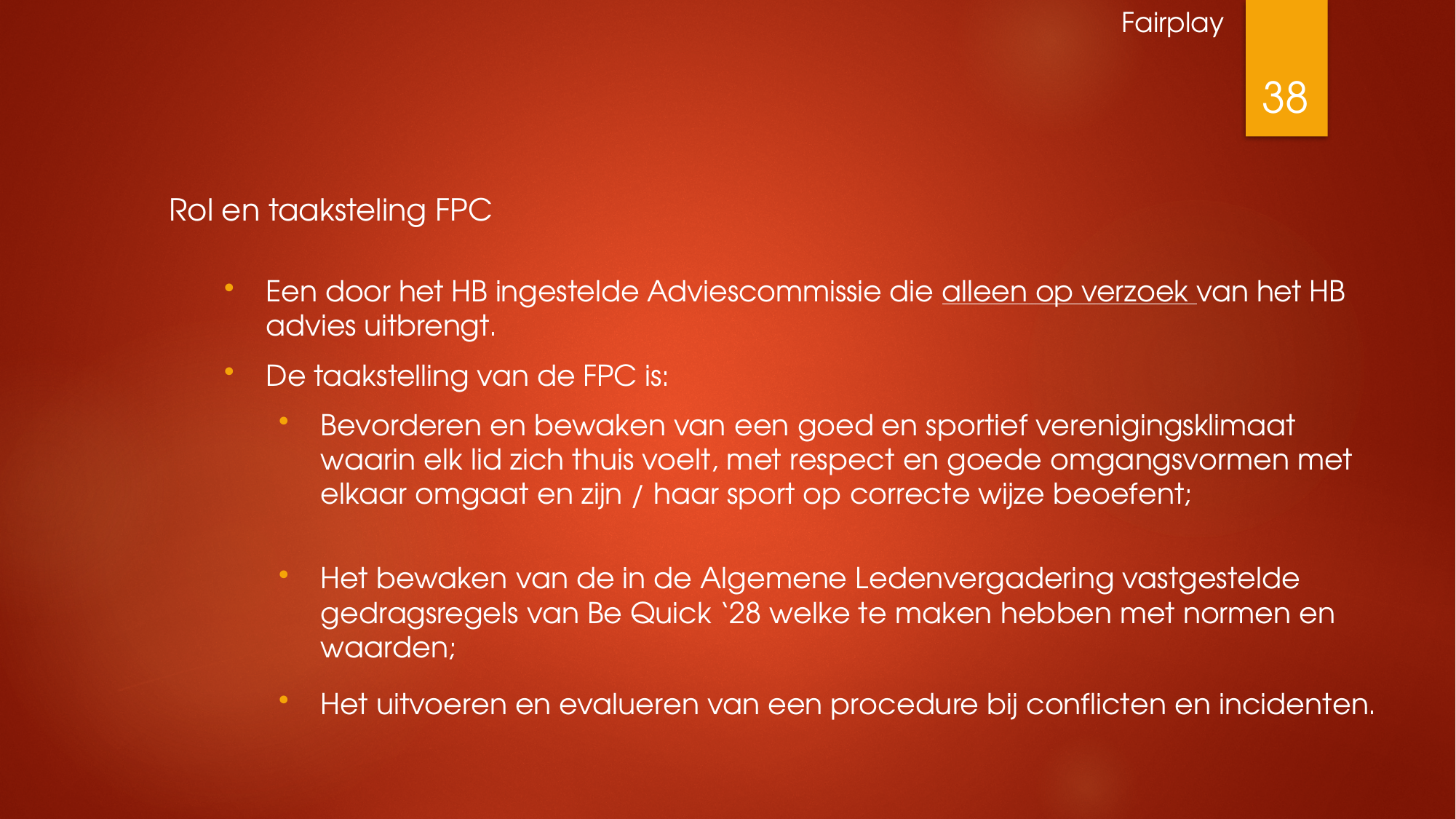

Fairplay
38
Rol en taaksteling FPC
Een door het HB ingestelde Adviescommissie die alleen op verzoek van het HB advies uitbrengt.
De taakstelling van de FPC is:
Bevorderen en bewaken van een goed en sportief verenigingsklimaat waarin elk lid zich thuis voelt, met respect en goede omgangsvormen met elkaar omgaat en zijn / haar sport op correcte wijze beoefent;

Het bewaken van de in de Algemene Ledenvergadering vastgestelde gedragsregels van Be Quick ‘28 welke te maken hebben met normen en waarden;

Het uitvoeren en evalueren van een procedure bij conflicten en incidenten.